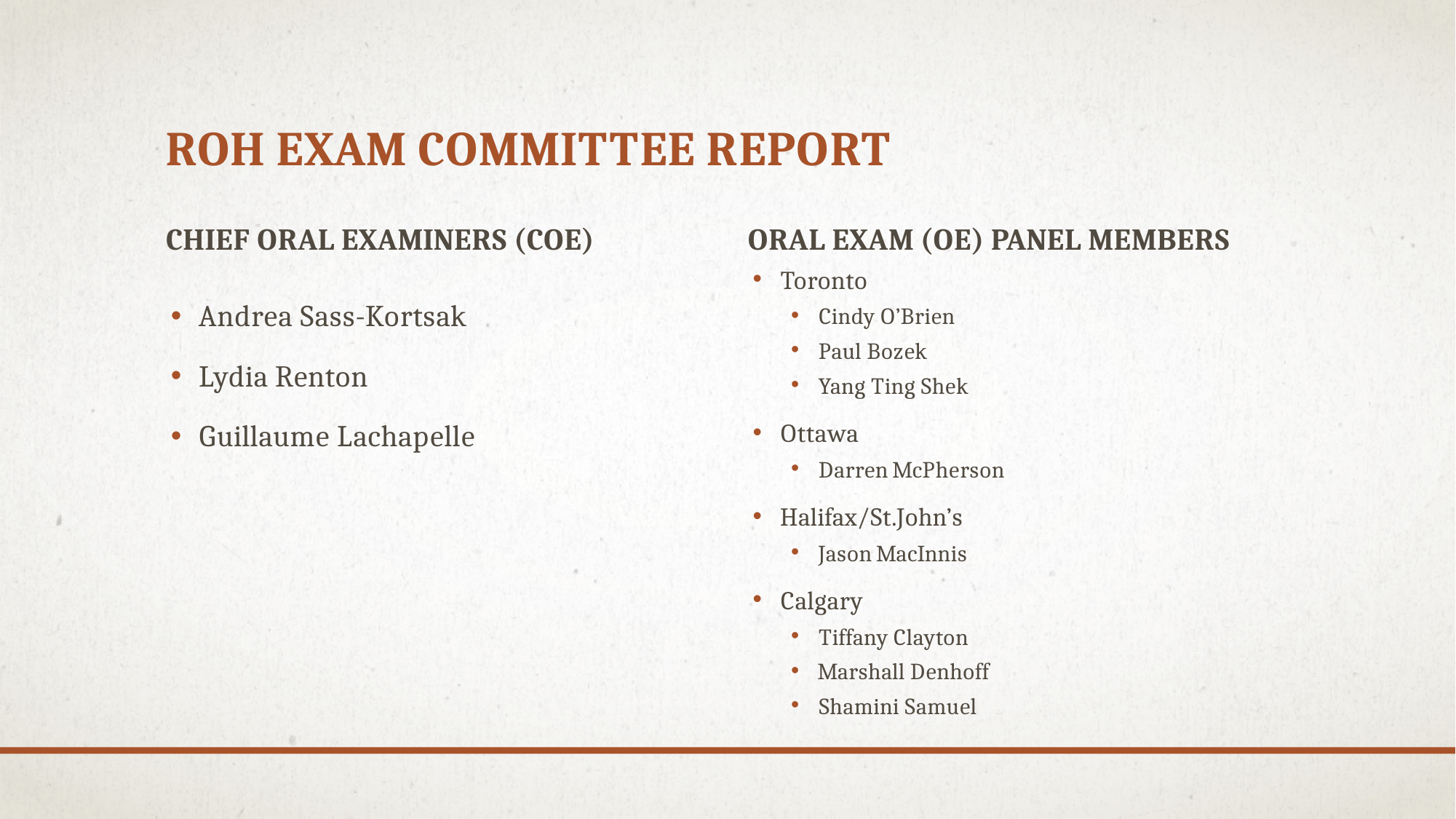

# ROH EXAM COMMITTEE REPORT
CHIEF ORAL EXAMINERS (COE)

ORAL EXAM (OE) PANEL MEMBERS

Toronto
Cindy O’Brien
Paul Bozek
Yang Ting Shek
Ottawa
Darren McPherson
Halifax/St.John’s
Jason MacInnis
Calgary
Tiffany Clayton
Marshall Denhoff
Shamini Samuel

Andrea Sass-Kortsak
Lydia Renton
Guillaume Lachapelle